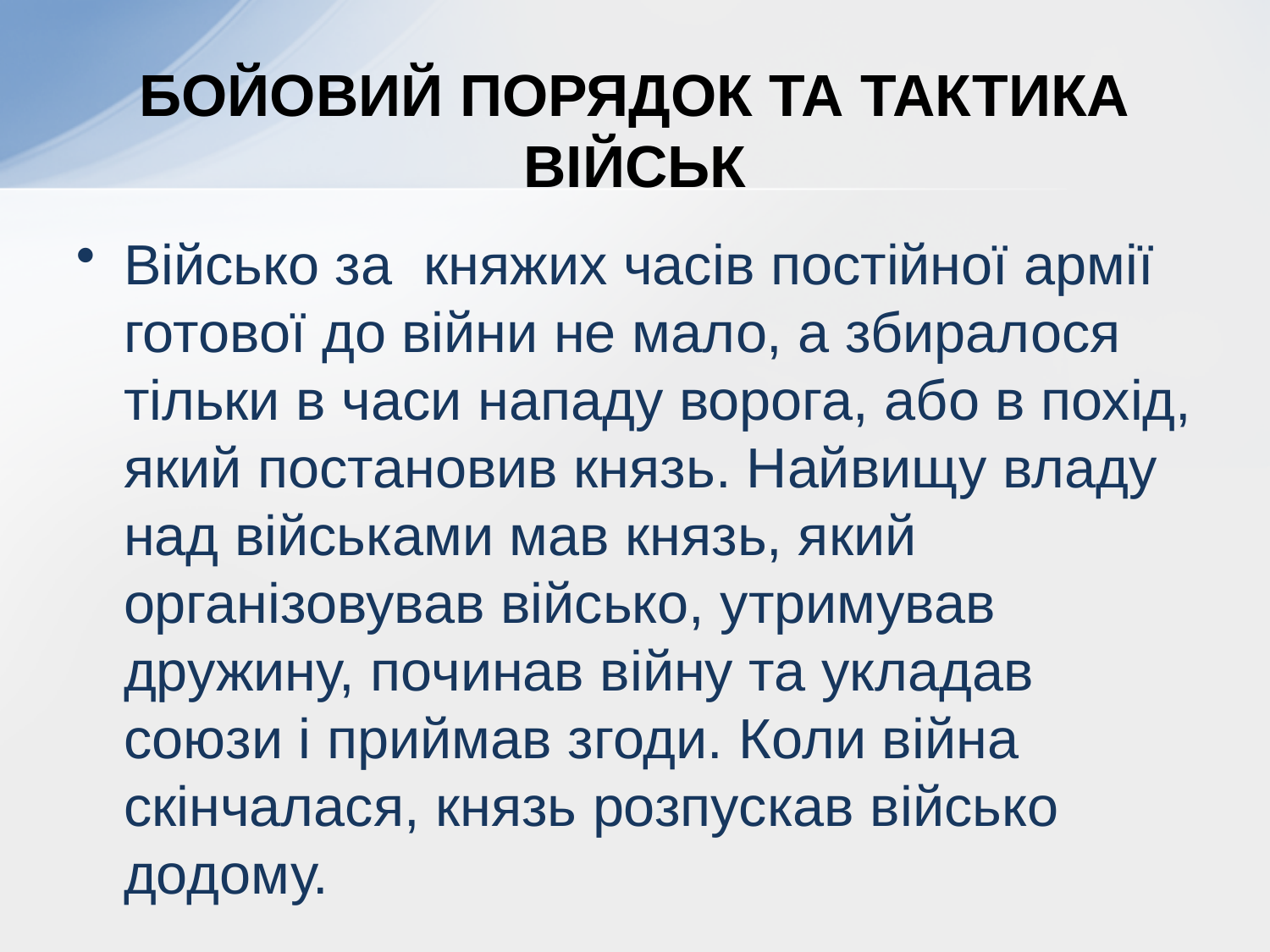

# БОЙОВИЙ ПОРЯДОК ТА ТАКТИКА ВІЙСЬК
Військо за  княжих часів постійної армії готової до війни не мало, а збиралося тільки в часи нападу ворога, або в похід, який постановив князь. Найвищу владу над військами мав князь, який організовував військо, утримував дружину, починав війну та укладав союзи і приймав згоди. Коли війна скінчалася, князь розпускав військо додому.